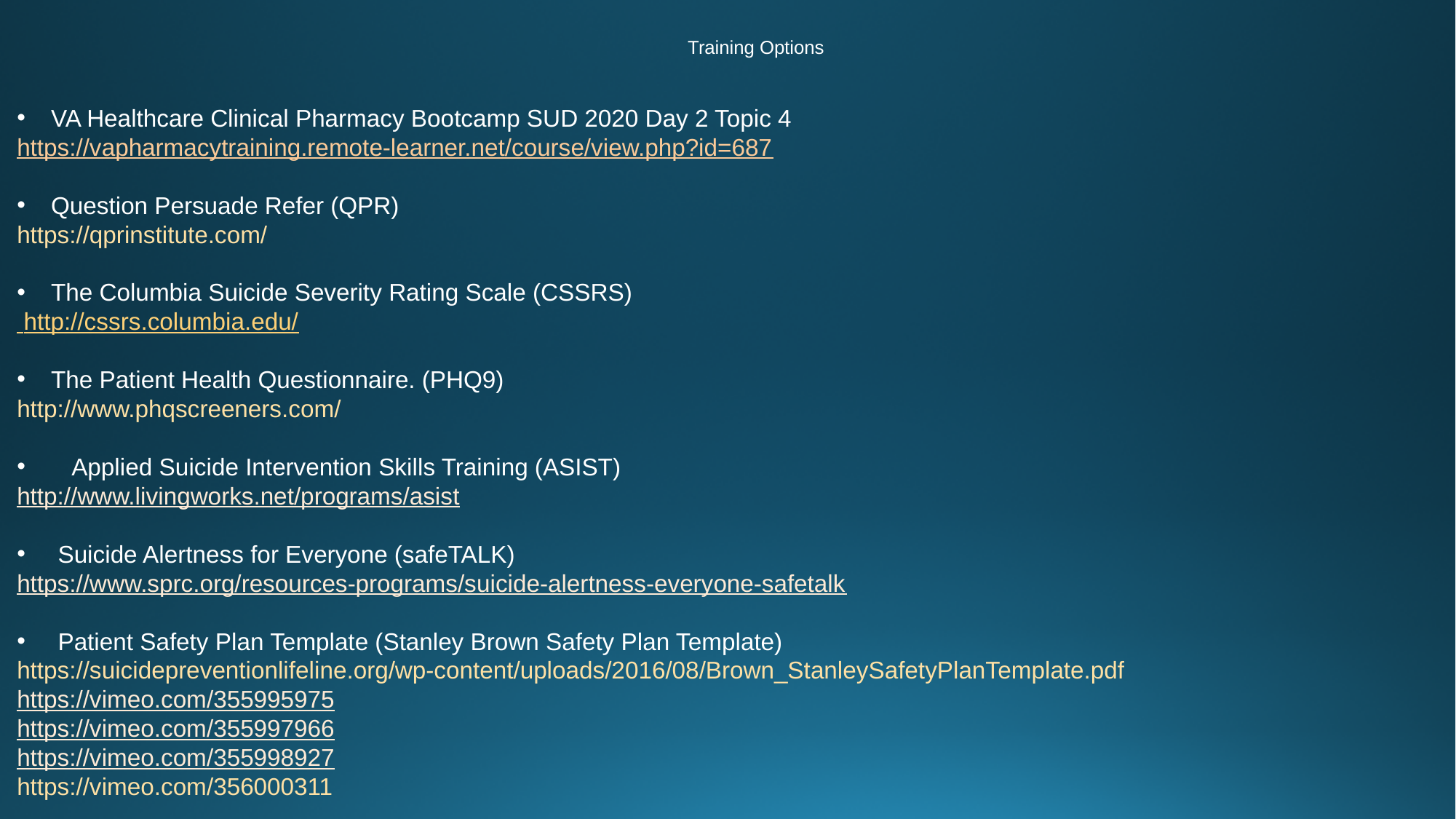

# Training Options
VA Healthcare Clinical Pharmacy Bootcamp SUD 2020 Day 2 Topic 4
https://vapharmacytraining.remote-learner.net/course/view.php?id=687

Question Persuade Refer (QPR)
https://qprinstitute.com/

The Columbia Suicide Severity Rating Scale (CSSRS)
 http://cssrs.columbia.edu/

The Patient Health Questionnaire. (PHQ9)
http://www.phqscreeners.com/

Applied Suicide Intervention Skills Training (ASIST)
http://www.livingworks.net/programs/asist

Suicide Alertness for Everyone (safeTALK)
https://www.sprc.org/resources-programs/suicide-alertness-everyone-safetalk

Patient Safety Plan Template (Stanley Brown Safety Plan Template)
https://suicidepreventionlifeline.org/wp-content/uploads/2016/08/Brown_StanleySafetyPlanTemplate.pdf
https://vimeo.com/355995975
https://vimeo.com/355997966
https://vimeo.com/355998927
https://vimeo.com/356000311